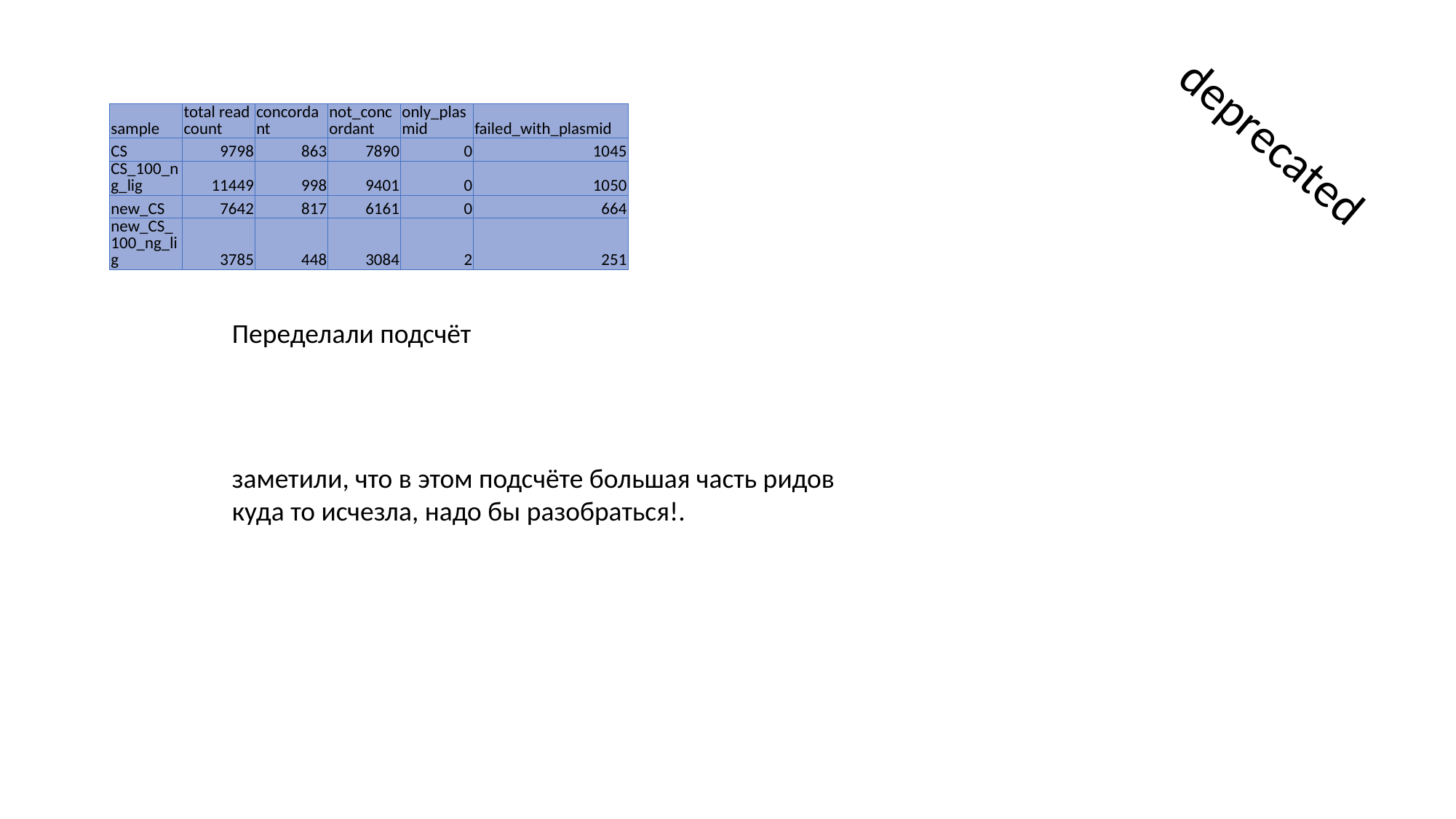

| sample | total read count | concordant | not\_concordant | only\_plasmid | failed\_with\_plasmid |
| --- | --- | --- | --- | --- | --- |
| CS | 9798 | 863 | 7890 | 0 | 1045 |
| CS\_100\_ng\_lig | 11449 | 998 | 9401 | 0 | 1050 |
| new\_CS | 7642 | 817 | 6161 | 0 | 664 |
| new\_CS\_100\_ng\_lig | 3785 | 448 | 3084 | 2 | 251 |
deprecated
Переделали подсчёт
заметили, что в этом подсчёте большая часть ридов куда то исчезла, надо бы разобраться!.